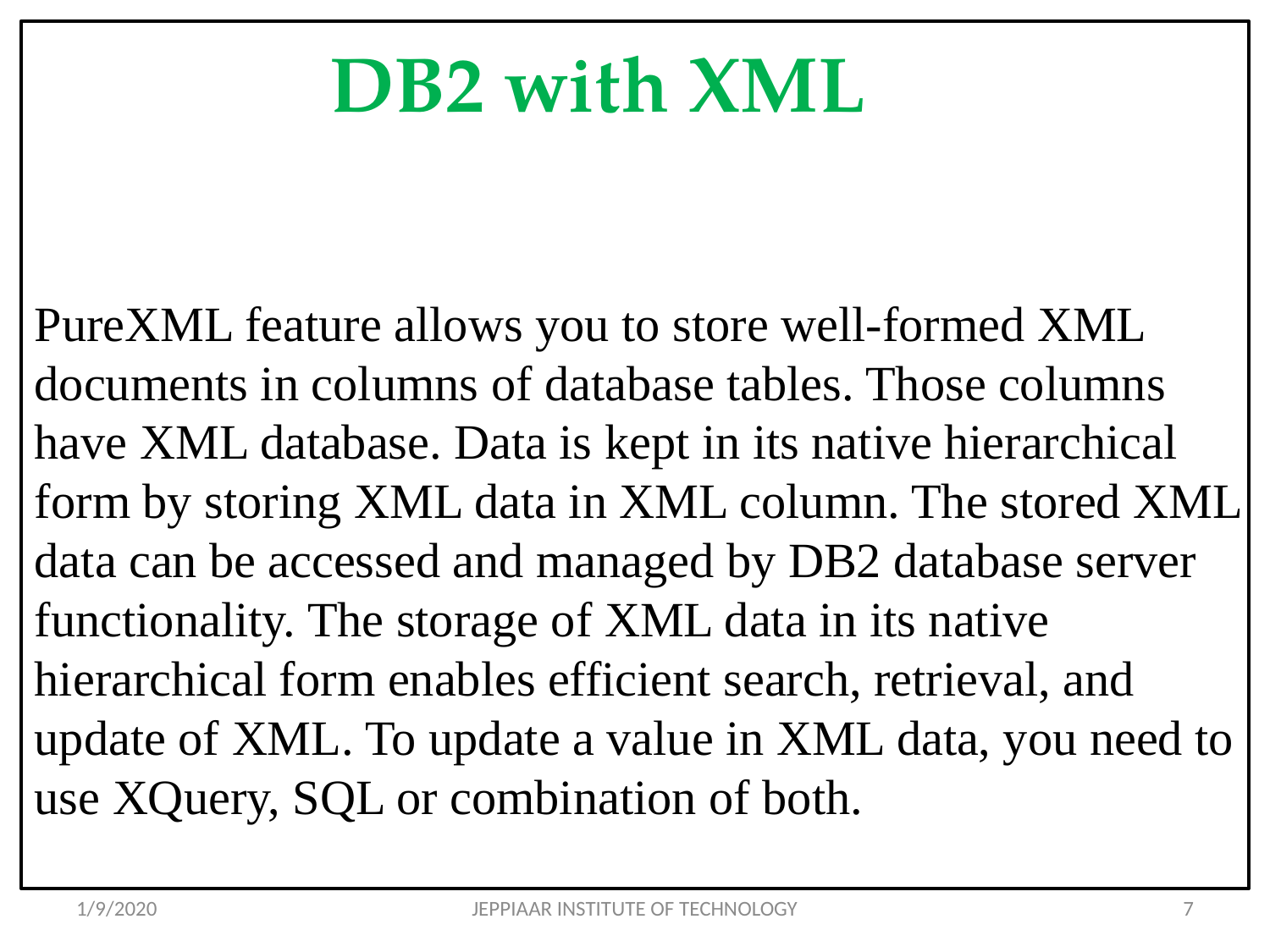

# DB2 with XML
PureXML feature allows you to store well-formed XML documents in columns of database tables. Those columns have XML database. Data is kept in its native hierarchical form by storing XML data in XML column. The stored XML data can be accessed and managed by DB2 database server functionality. The storage of XML data in its native hierarchical form enables efficient search, retrieval, and update of XML. To update a value in XML data, you need to use XQuery, SQL or combination of both.
1/9/2020
JEPPIAAR INSTITUTE OF TECHNOLOGY
7